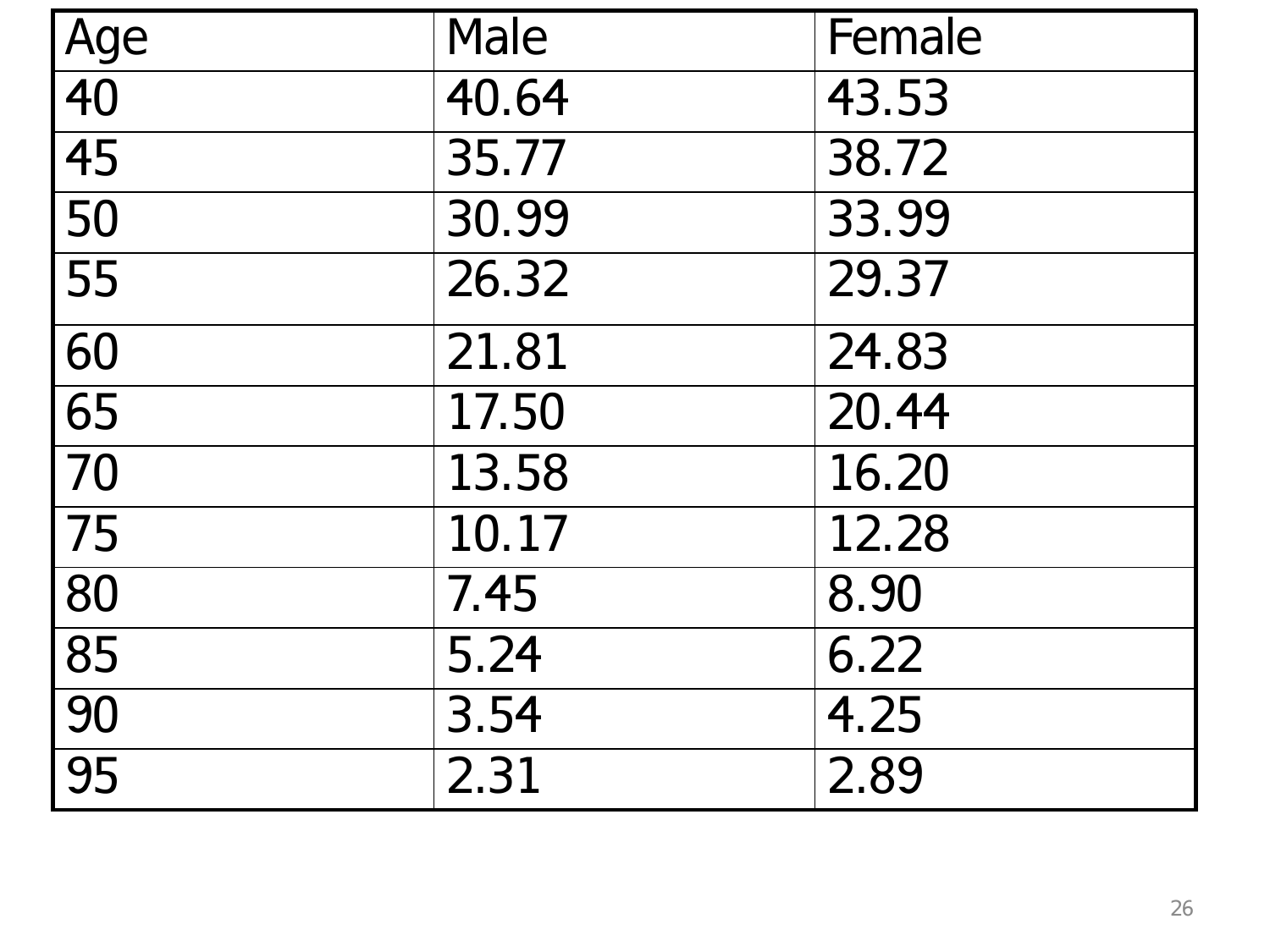

| Age | Male | Female |
| --- | --- | --- |
| 40 | 40.64 | 43.53 |
| 45 | 35.77 | 38.72 |
| 50 | 30.99 | 33.99 |
| 55 | 26.32 | 29.37 |
| 60 | 21.81 | 24.83 |
| 65 | 17.50 | 20.44 |
| 70 | 13.58 | 16.20 |
| 75 | 10.17 | 12.28 |
| 80 | 7.45 | 8.90 |
| 85 | 5.24 | 6.22 |
| 90 | 3.54 | 4.25 |
| 95 | 2.31 | 2.89 |
26